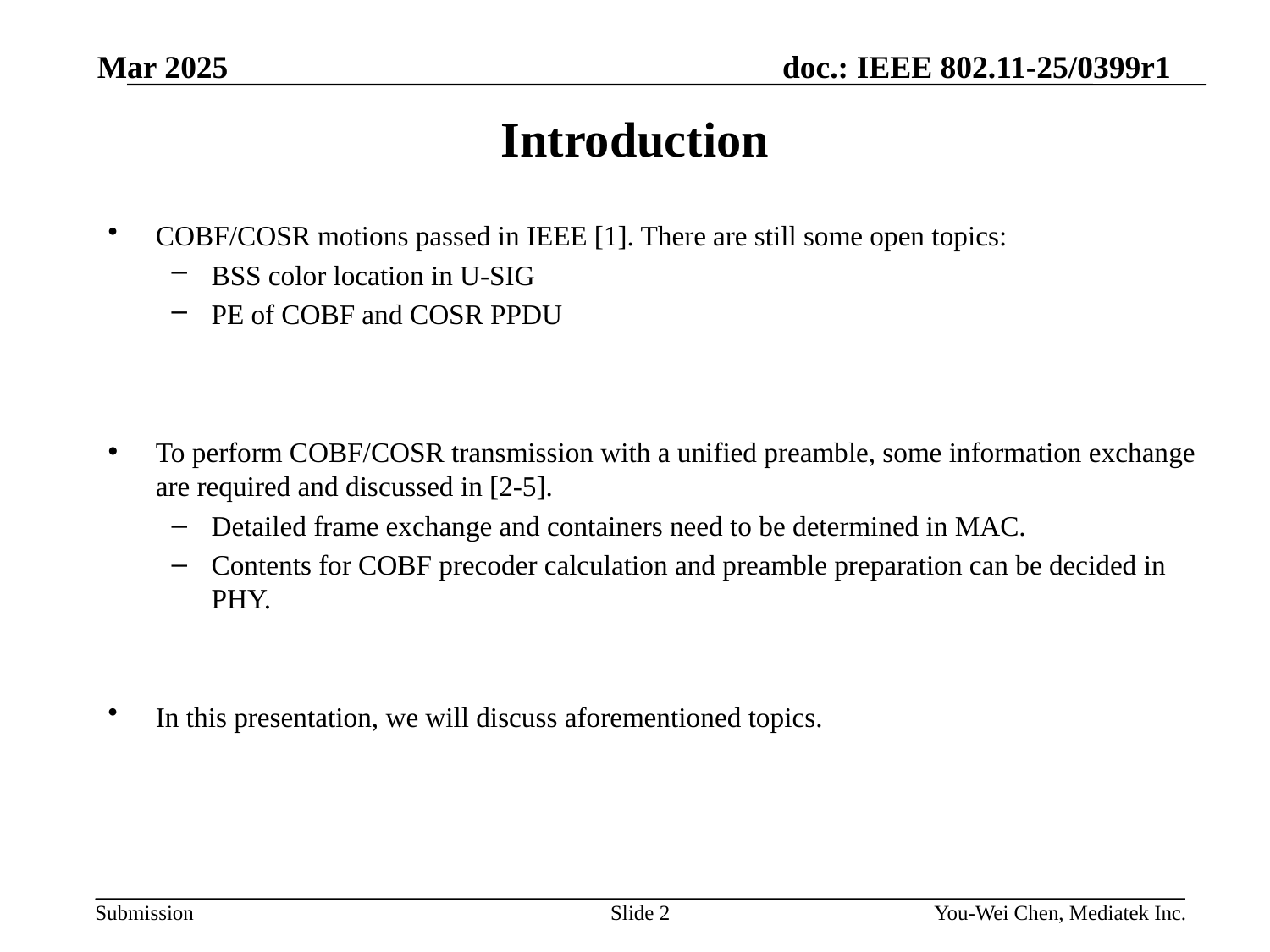

# Introduction
COBF/COSR motions passed in IEEE [1]. There are still some open topics:
BSS color location in U-SIG
PE of COBF and COSR PPDU

To perform COBF/COSR transmission with a unified preamble, some information exchange are required and discussed in [2-5].
Detailed frame exchange and containers need to be determined in MAC.
Contents for COBF precoder calculation and preamble preparation can be decided in PHY.

In this presentation, we will discuss aforementioned topics.

Slide 2
You-Wei Chen, Mediatek Inc.